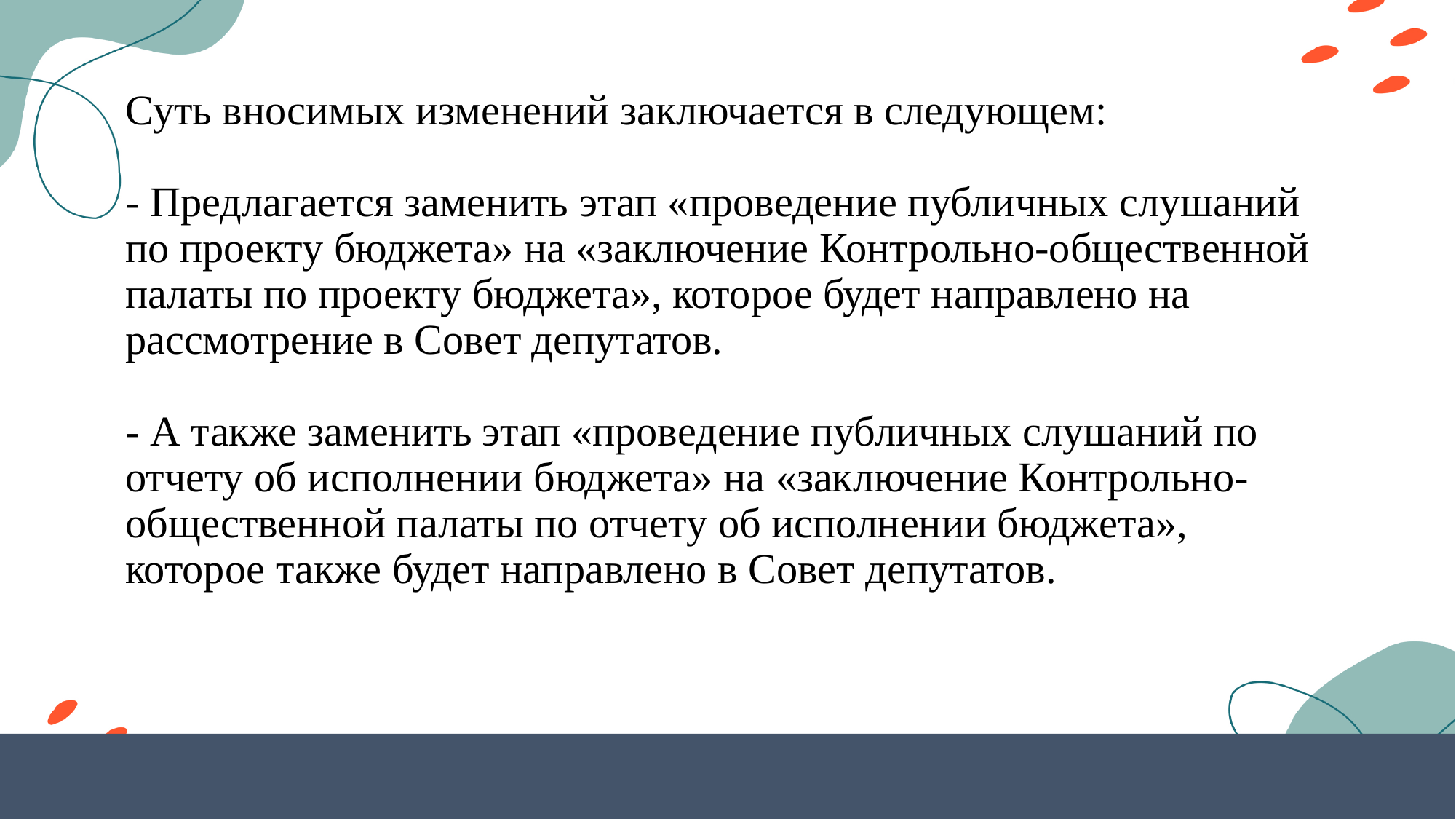

# Суть вносимых изменений заключается в следующем: - Предлагается заменить этап «проведение публичных слушаний по проекту бюджета» на «заключение Контрольно-общественной палаты по проекту бюджета», которое будет направлено на рассмотрение в Совет депутатов. - А также заменить этап «проведение публичных слушаний по отчету об исполнении бюджета» на «заключение Контрольно-общественной палаты по отчету об исполнении бюджета», которое также будет направлено в Совет депутатов.